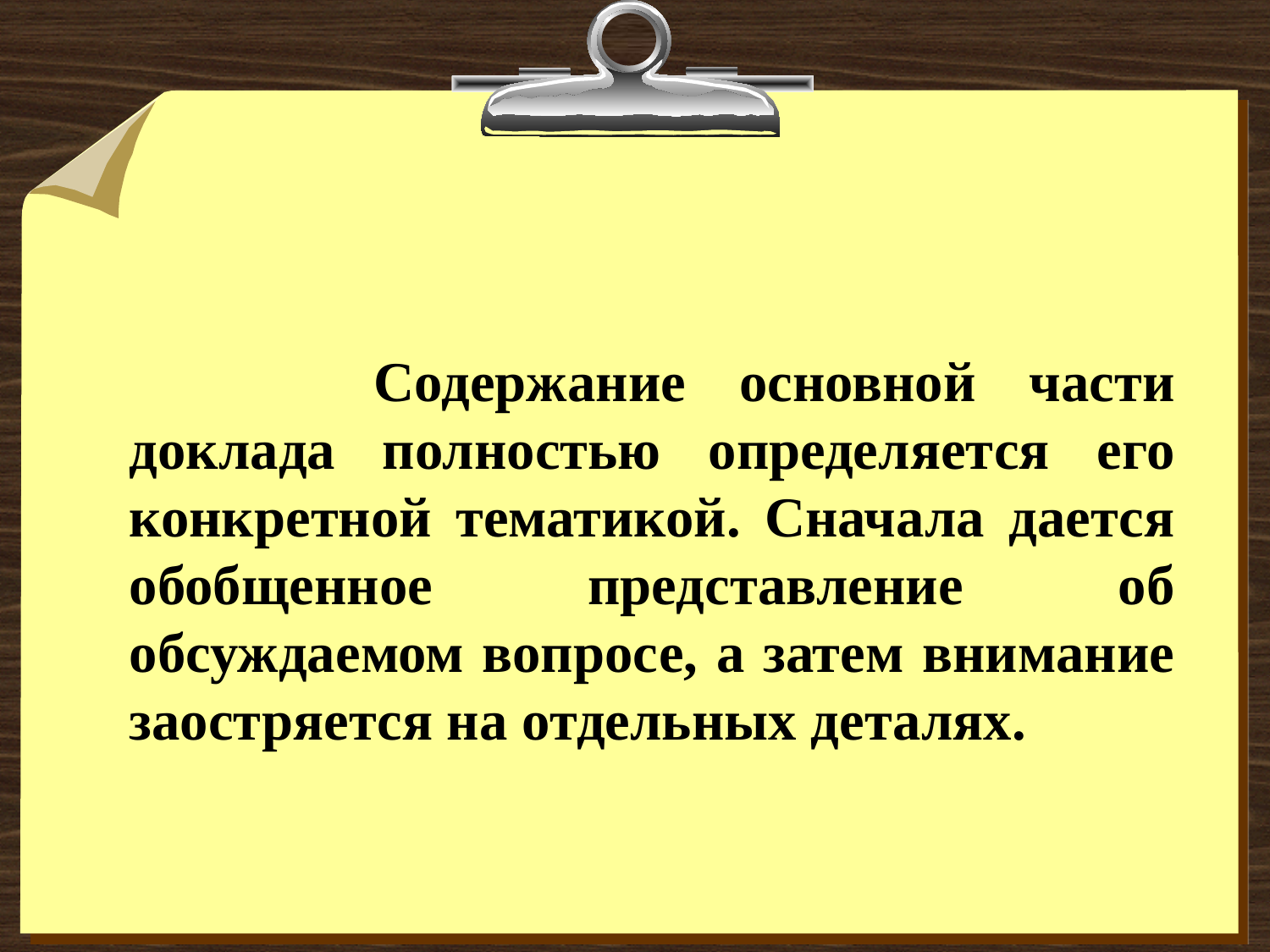

Содержание основной части доклада полностью определяется его конкретной тематикой. Сначала дается обобщенное представление об обсуждаемом вопросе, а затем внимание заостряется на отдельных деталях.